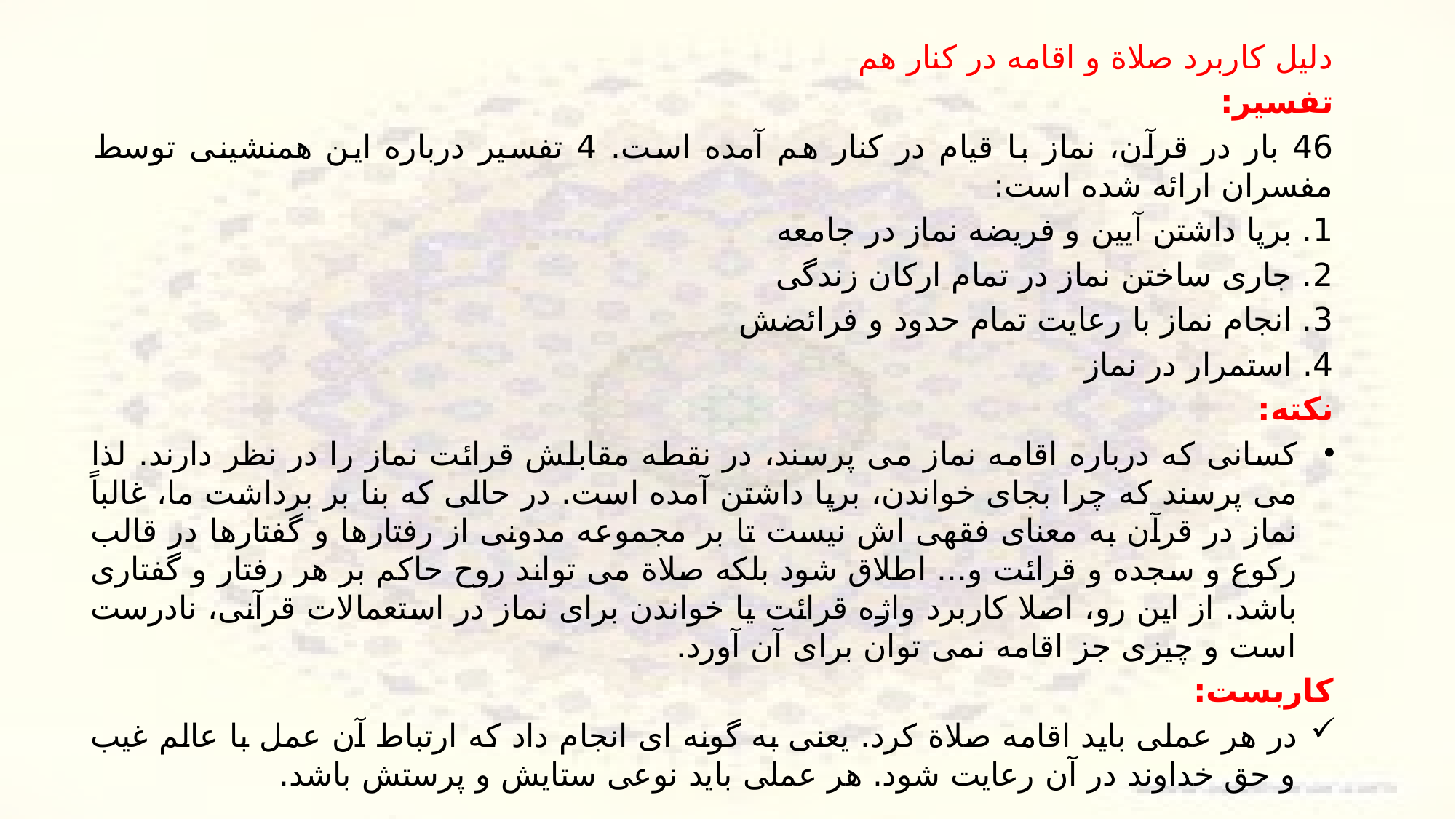

دلیل کاربرد صلاة و اقامه در کنار هم
تفسیر:
46 بار در قرآن، نماز با قیام در کنار هم آمده است. 4 تفسیر درباره این همنشینی توسط مفسران ارائه شده است:
1. برپا داشتن آیین و فریضه نماز در جامعه
2. جاری ساختن نماز در تمام ارکان زندگی
3. انجام نماز با رعایت تمام حدود و فرائضش
4. استمرار در نماز
نکته:
کسانی که درباره اقامه نماز می پرسند، در نقطه مقابلش قرائت نماز را در نظر دارند. لذا می پرسند که چرا بجای خواندن، برپا داشتن آمده است. در حالی که بنا بر برداشت ما، غالباً نماز در قرآن به معنای فقهی اش نیست تا بر مجموعه مدونی از رفتارها و گفتارها در قالب رکوع و سجده و قرائت و... اطلاق شود بلکه صلاة می تواند روح حاکم بر هر رفتار و گفتاری باشد. از این رو، اصلا کاربرد واژه قرائت یا خواندن برای نماز در استعمالات قرآنی، نادرست است و چیزی جز اقامه نمی توان برای آن آورد.
کاربست:
در هر عملی باید اقامه صلاة کرد. یعنی به گونه ای انجام داد که ارتباط آن عمل با عالم غیب و حق خداوند در آن رعایت شود. هر عملی باید نوعی ستایش و پرستش باشد.